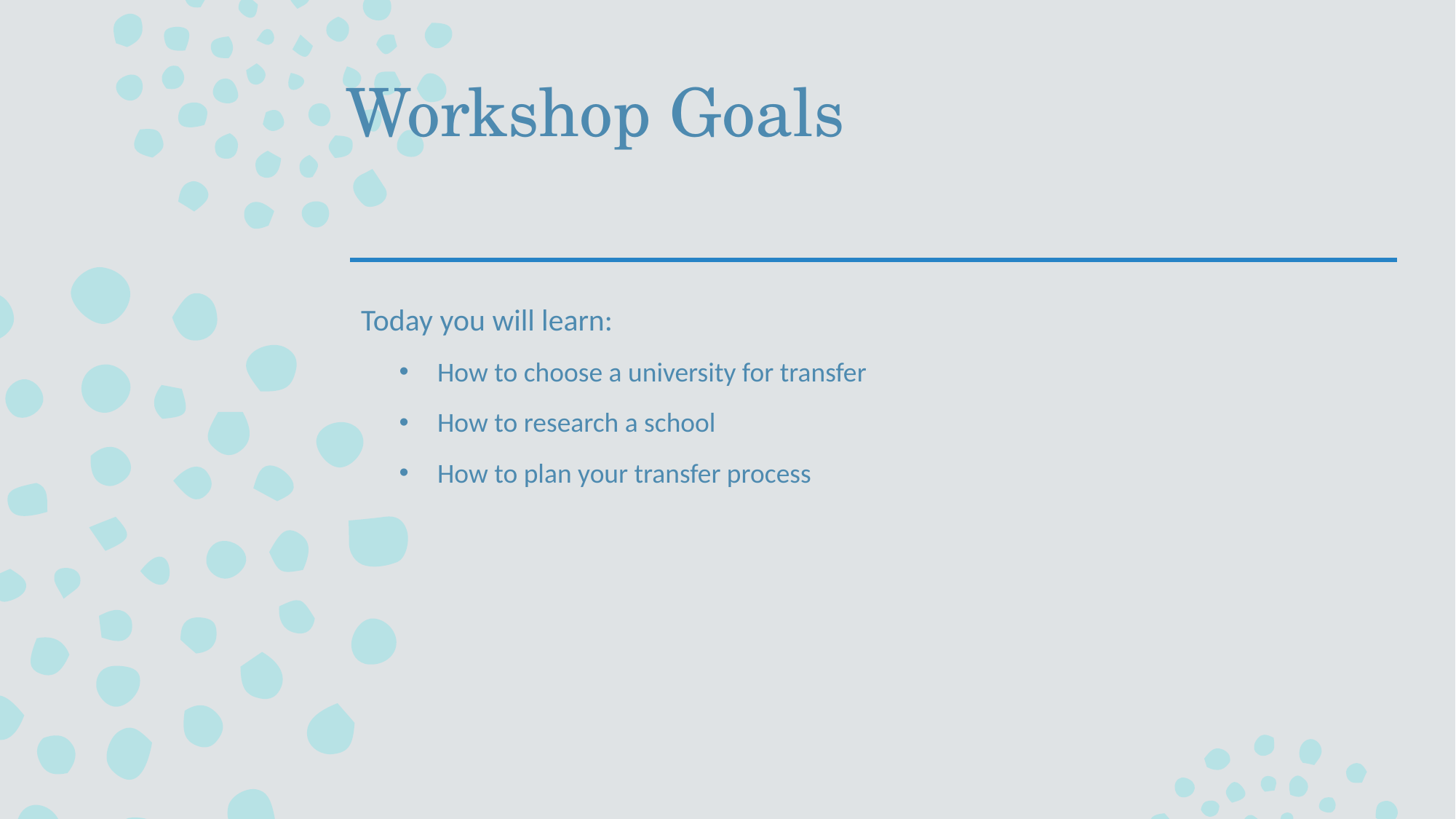

# Workshop Goals
Today you will learn:
How to choose a university for transfer
How to research a school
How to plan your transfer process